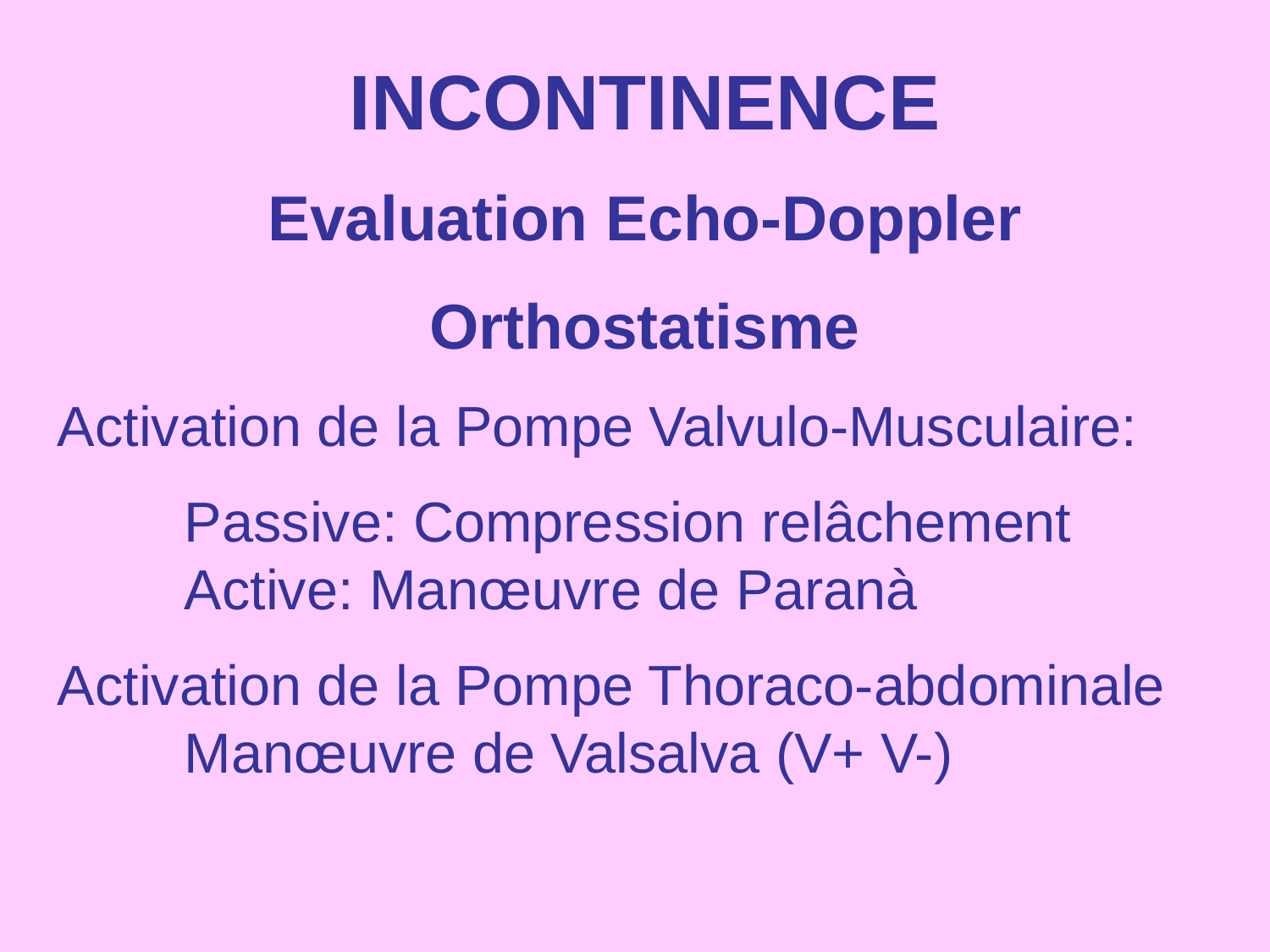

INCONTINENCE
Evaluation Echo-Doppler
Orthostatisme
Activation de la Pompe Valvulo-Musculaire:
	Passive: Compression relâchement			Active: Manœuvre de Paranà
Activation de la Pompe Thoraco-abdominale		Manœuvre de Valsalva (V+ V-)